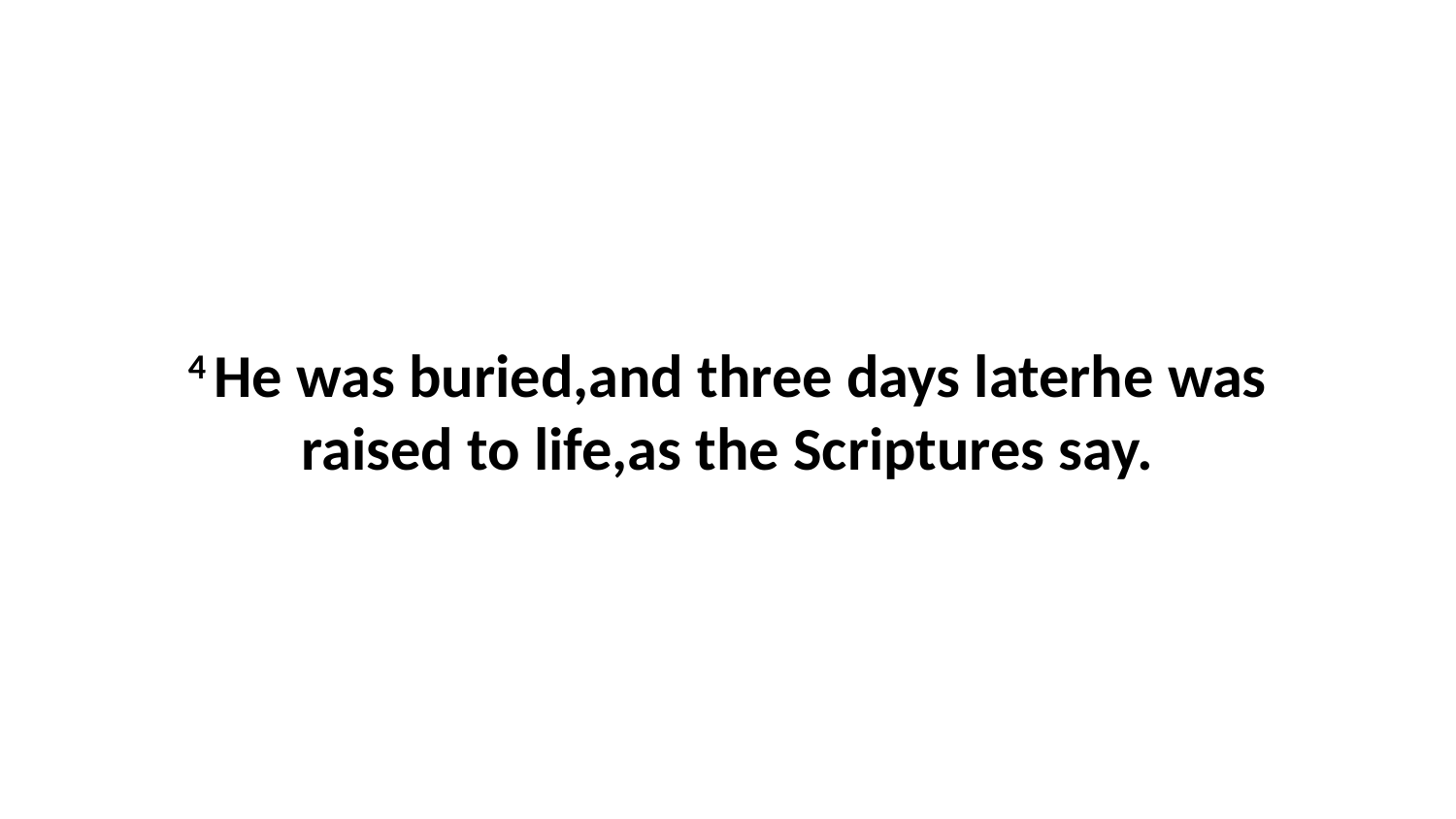

4 He was buried,and three days laterhe was raised to life,as the Scriptures say.